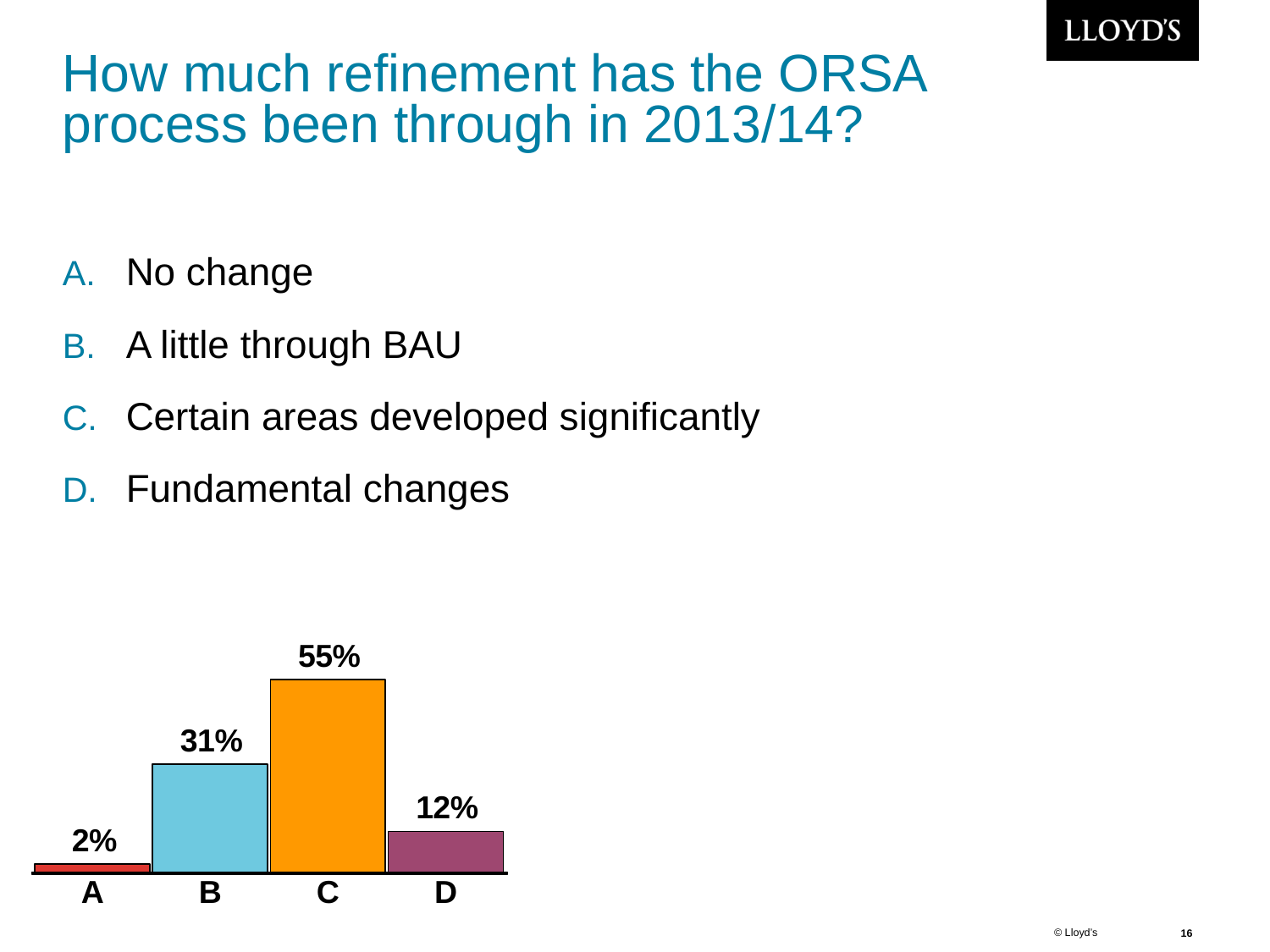

# How much refinement has the ORSA process been through in 2013/14?

No change
A little through BAU
Certain areas developed significantly
Fundamental changes